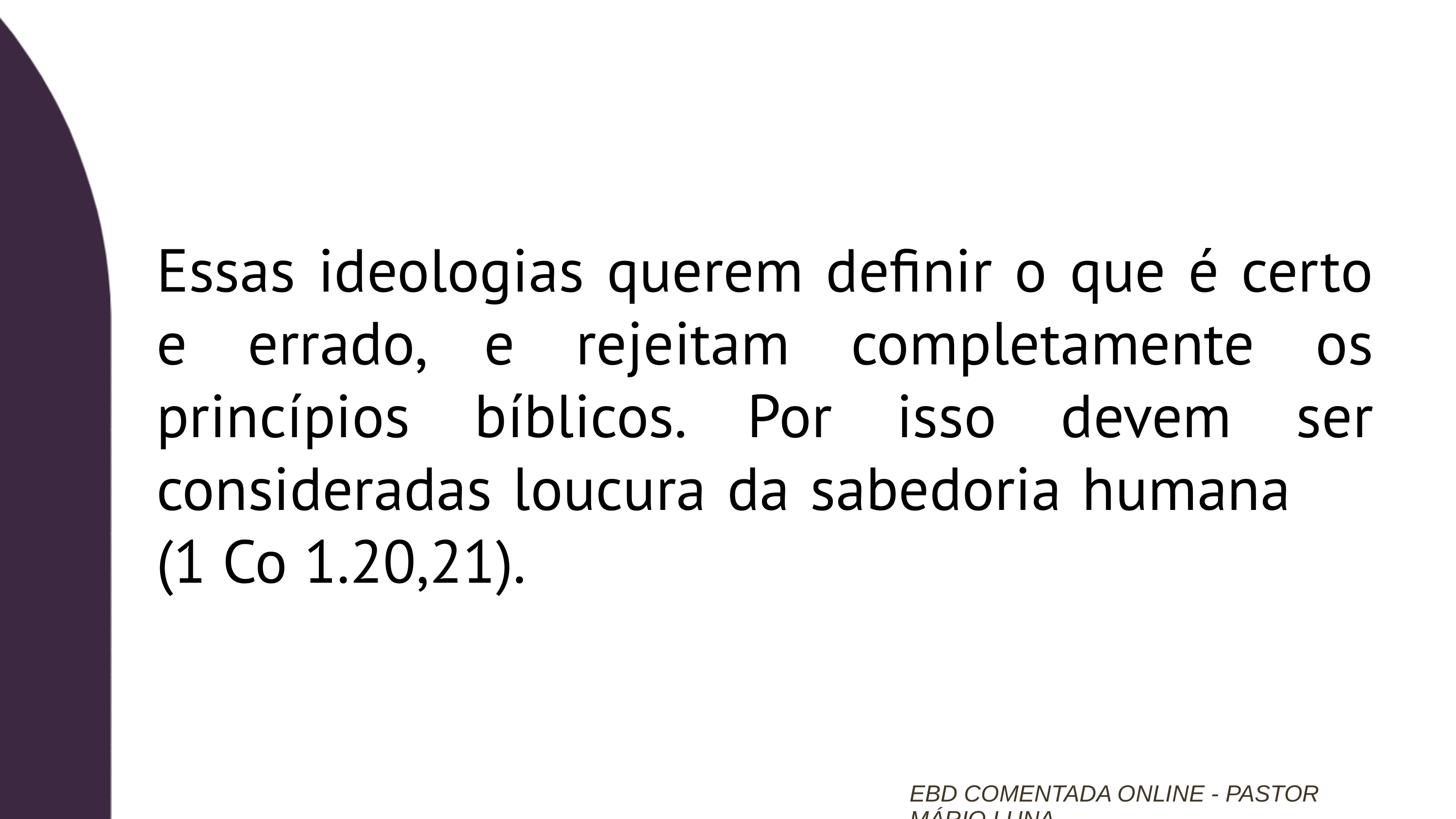

Essas ideologias querem definir o que é certo e errado, e rejeitam completamente os princípios bíblicos. Por isso devem ser consideradas loucura da sabedoria humana     (1 Co 1.20,21).
EBD COMENTADA ONLINE - PASTOR MÁRIO LUNA